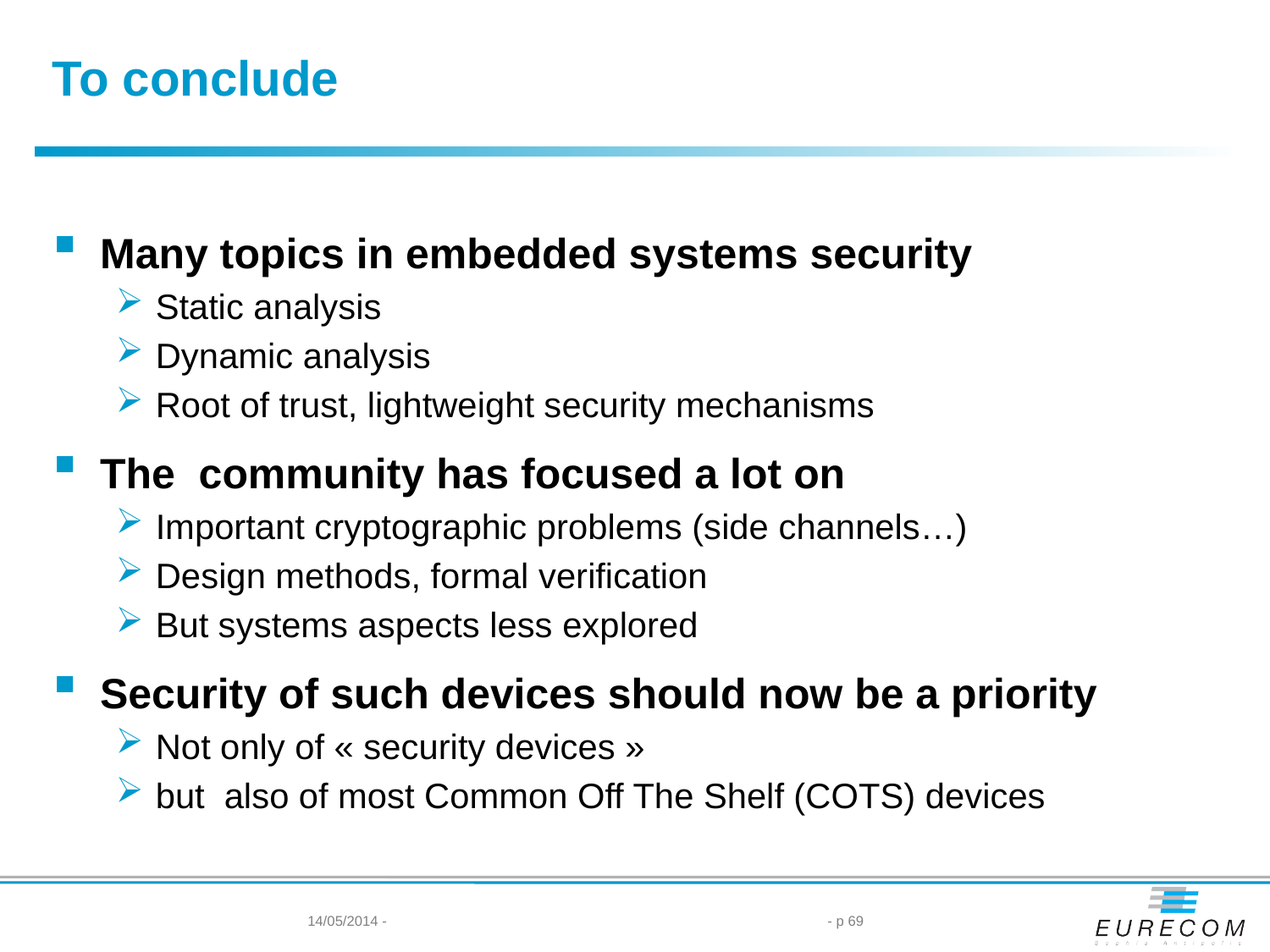

# To conclude
Many topics in embedded systems security
Static analysis
Dynamic analysis
Root of trust, lightweight security mechanisms
The  community has focused a lot on
Important cryptographic problems (side channels…)
Design methods, formal verification
But systems aspects less explored
Security of such devices should now be a priority
Not only of « security devices »
but  also of most Common Off The Shelf (COTS) devices
14/05/2014 -
- p 69